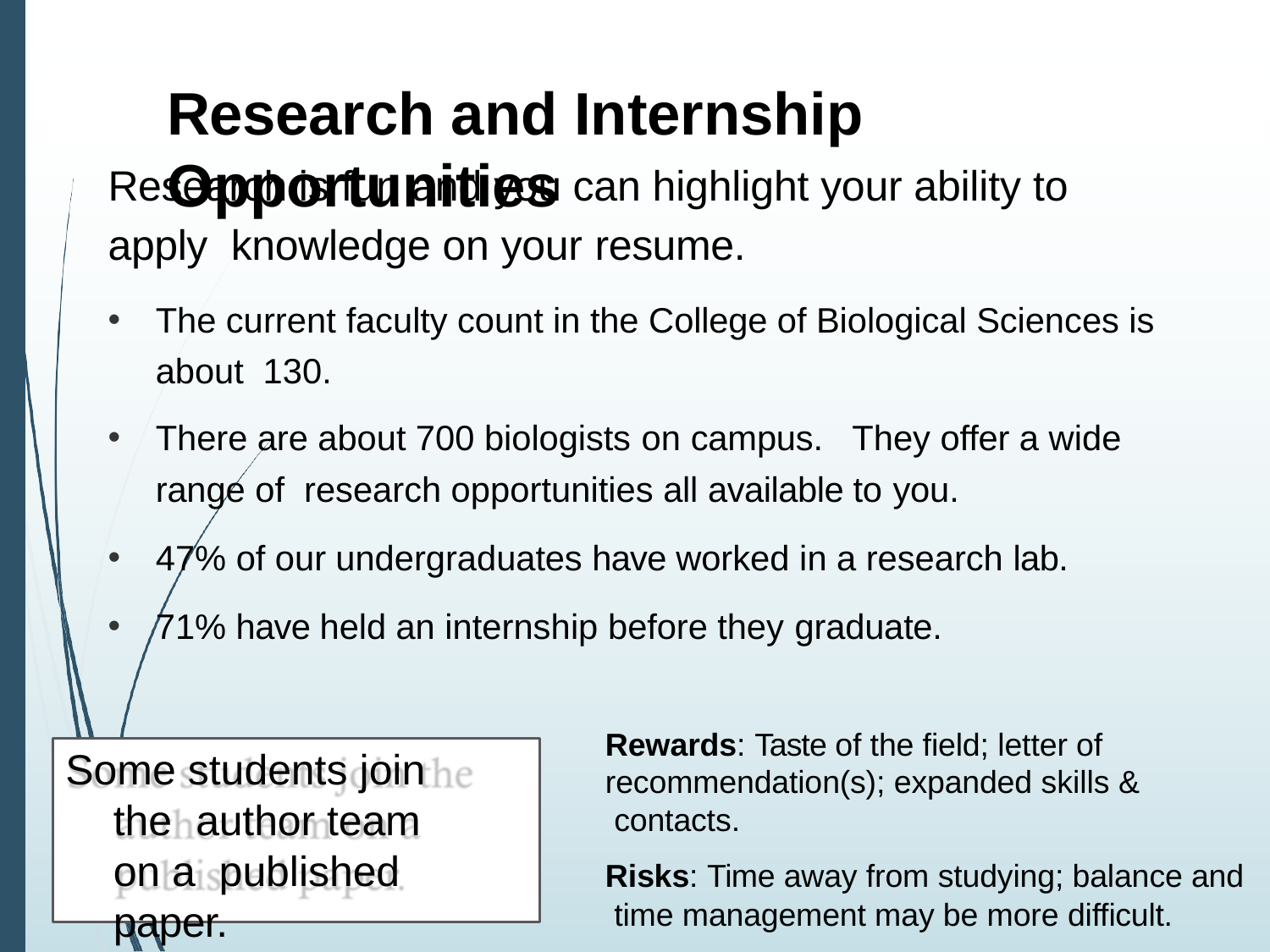

# Research and Internship Opportunities
Research is fun and you can highlight your ability to apply  knowledge on your resume.
The current faculty count in the College of Biological Sciences is about  130.
There are about 700 biologists on campus.	They offer a wide range of  research opportunities all available to you.
47% of our undergraduates have worked in a research lab.
71% have held an internship before they graduate.
Rewards: Taste of the field; letter of  recommendation(s); expanded skills &  contacts.
Risks: Time away from studying; balance and  time management may be more difficult.

Some students join the  author team on a  published paper.